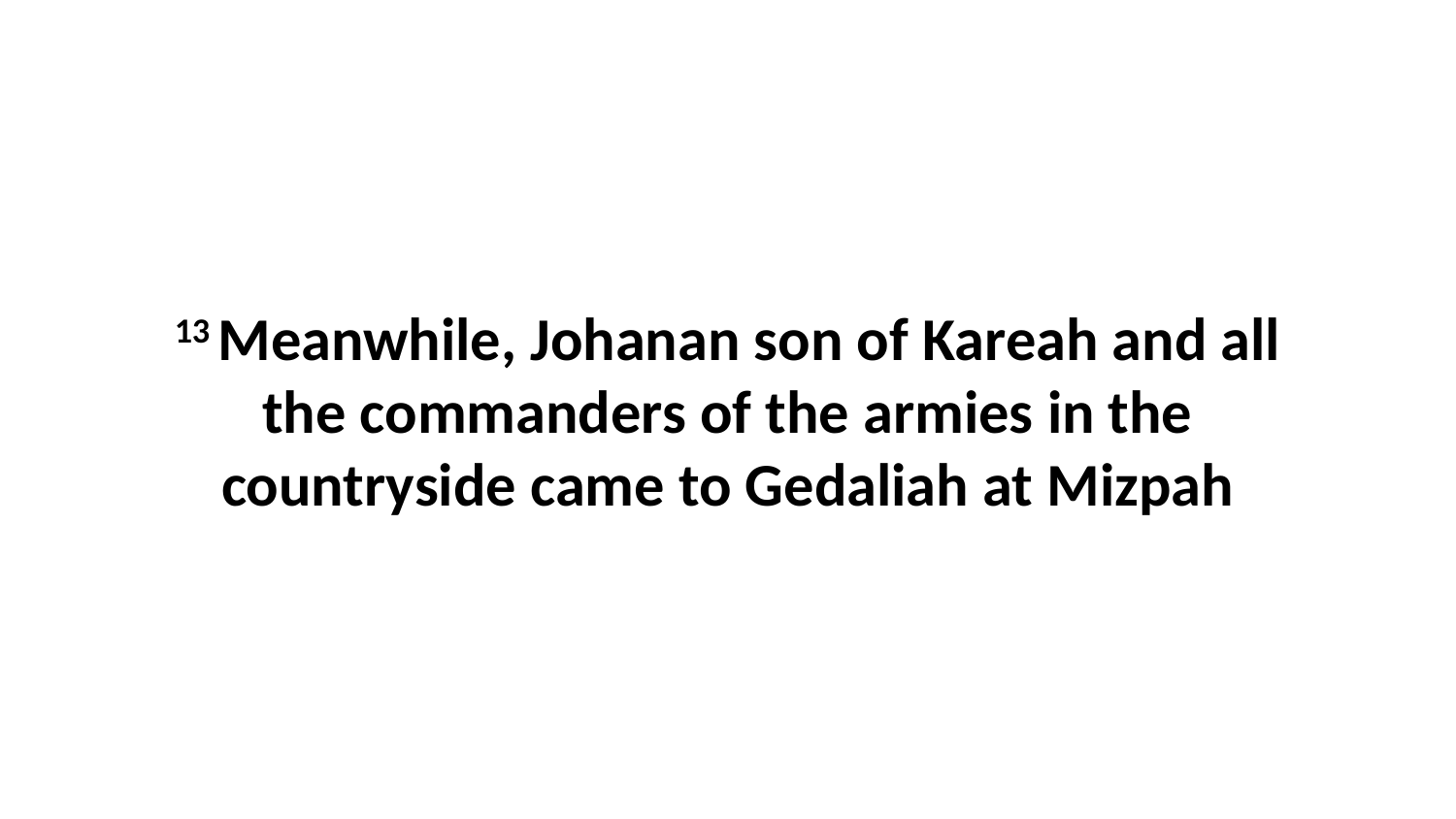

13 Meanwhile, Johanan son of Kareah and all the commanders of the armies in the countryside came to Gedaliah at Mizpah